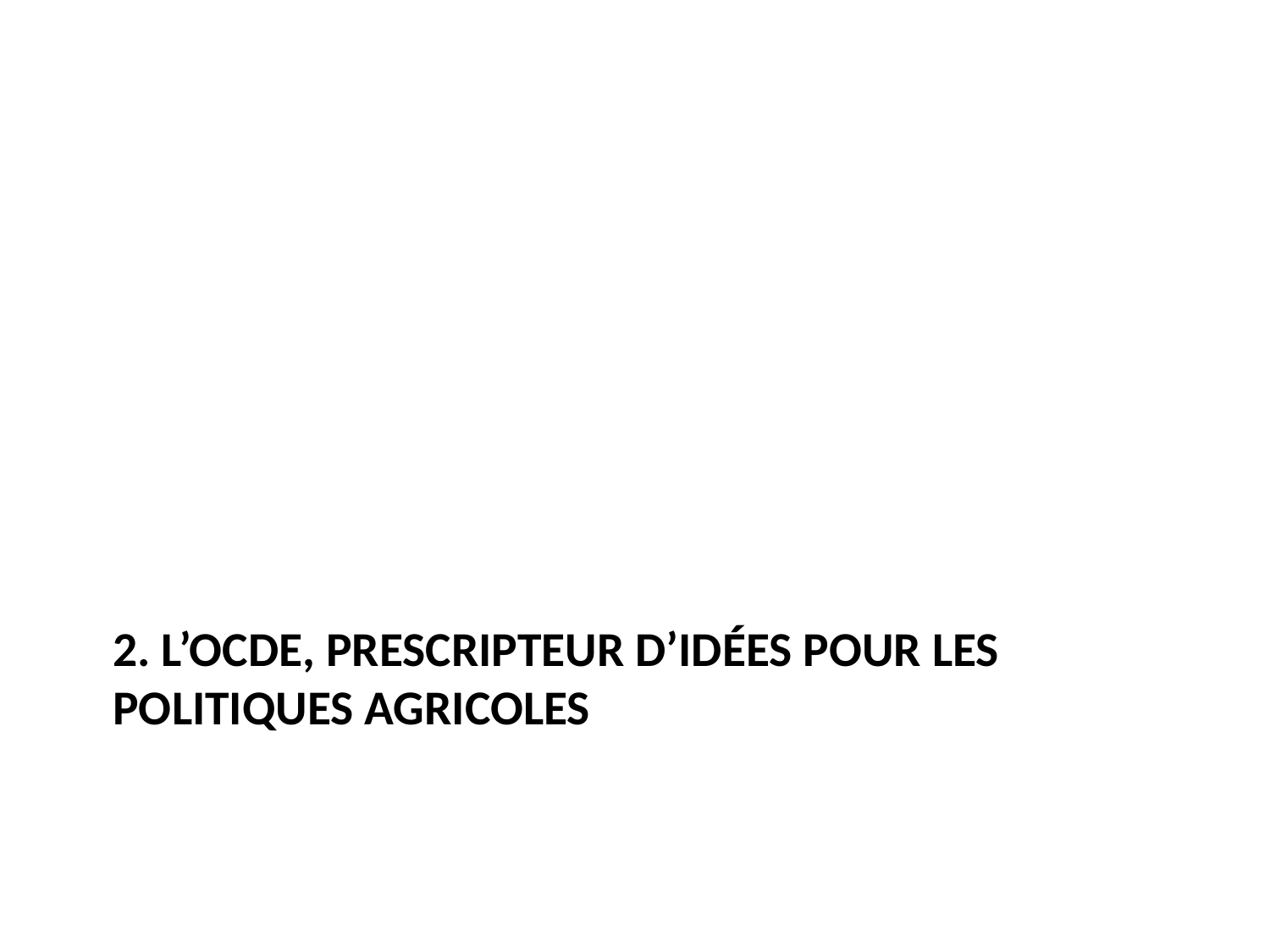

# 2. L’OCDE, prescripteur d’idées Pour les politiques agricoles